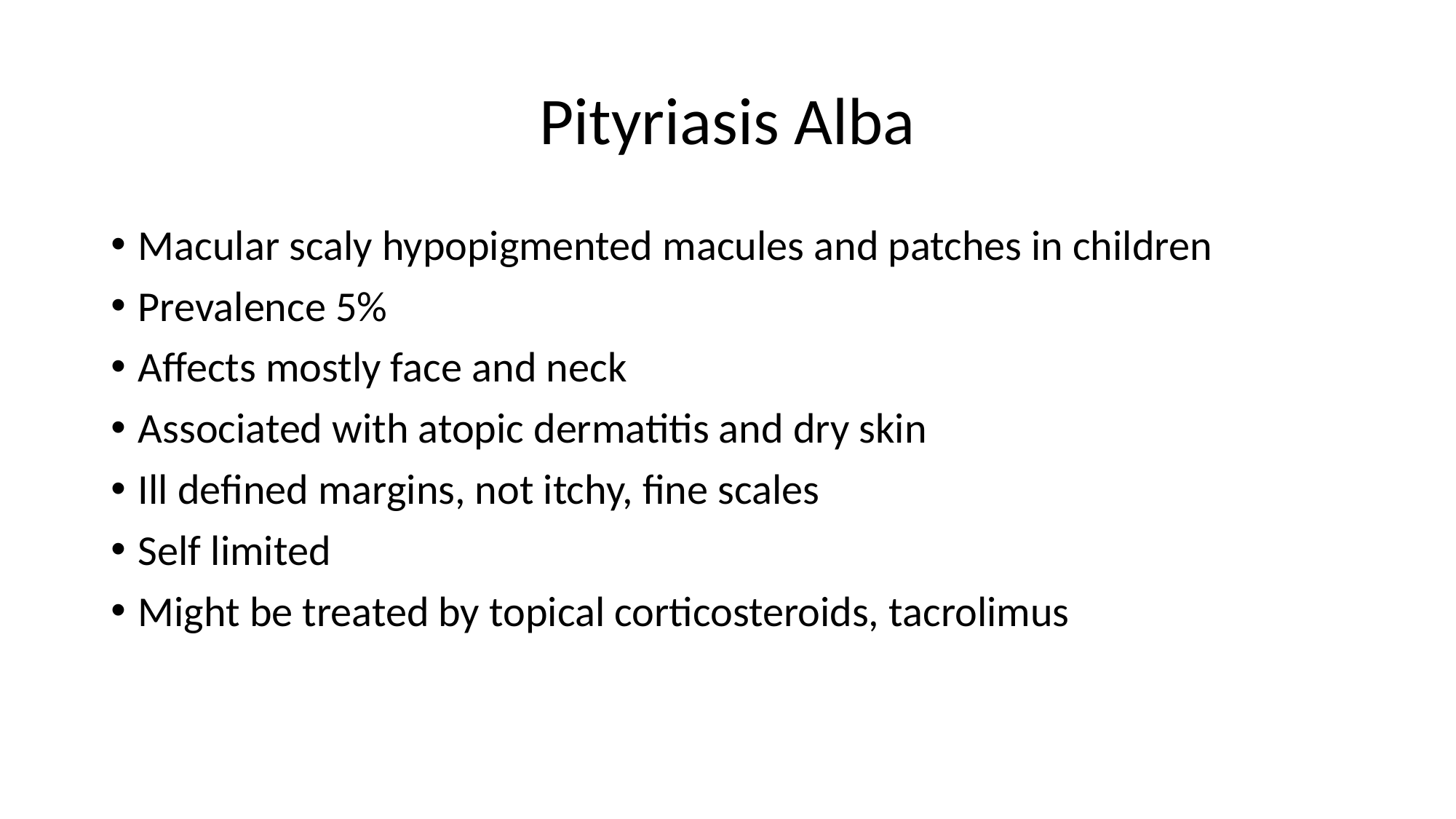

# Pityriasis Alba
Macular scaly hypopigmented macules and patches in children
Prevalence 5%
Affects mostly face and neck
Associated with atopic dermatitis and dry skin
Ill defined margins, not itchy, fine scales
Self limited
Might be treated by topical corticosteroids, tacrolimus